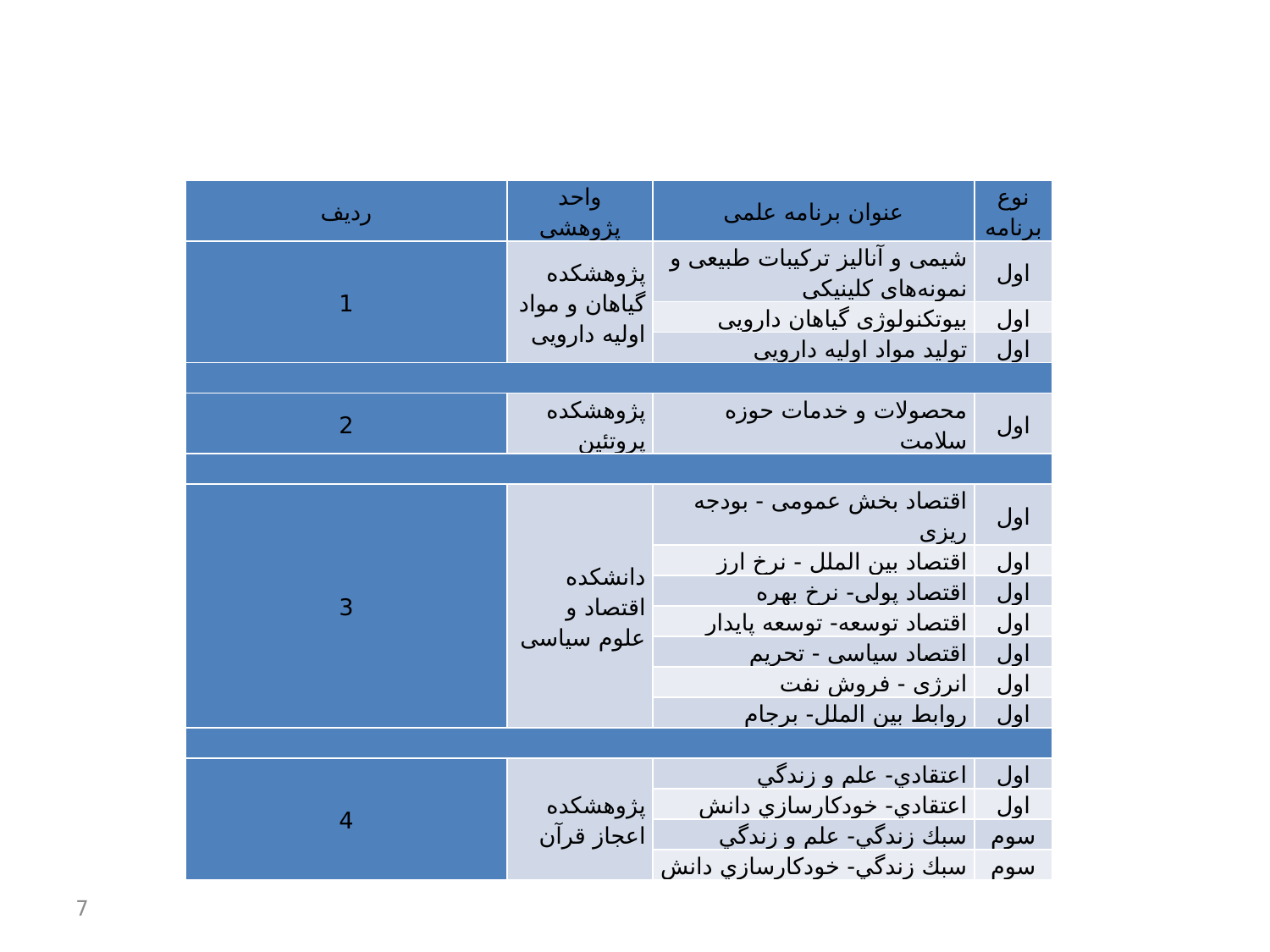

| ردیف | واحد پژوهشی | عنوان برنامه علمی | نوع برنامه |
| --- | --- | --- | --- |
| 1 | پژوهشکده گیاهان و مواد اولیه دارویی | شیمی و آنالیز ترکیبات طبیعی و نمونه‌های کلینیکی | اول |
|  |  | بیوتکنولوژی گیاهان دارویی | اول |
|  |  | تولید مواد اولیه دارویی | اول |
|  |  |  |  |
| 2 | پژوهشکده پروتئین | محصولات و خدمات حوزه سلامت | اول |
|  |  |  |  |
| 3 | دانشکده اقتصاد و علوم سیاسی | اقتصاد بخش عمومی - بودجه ریزی | اول |
|  |  | اقتصاد بین الملل - نرخ ارز | اول |
|  |  | اقتصاد پولی- نرخ بهره | اول |
|  |  | اقتصاد توسعه- توسعه پایدار | اول |
|  |  | اقتصاد سیاسی - تحریم | اول |
|  |  | انرژی - فروش نفت | اول |
|  |  | روابط بین الملل- برجام | اول |
|  |  |  |  |
| 4 | پژوهشکده اعجاز قرآن | اعتقادي- علم و زندگي | اول |
|  |  | اعتقادي- خودكارسازي دانش | اول |
|  |  | سبك زندگي- علم و زندگي | سوم |
|  |  | سبك زندگي- خودكارسازي دانش | سوم |
7